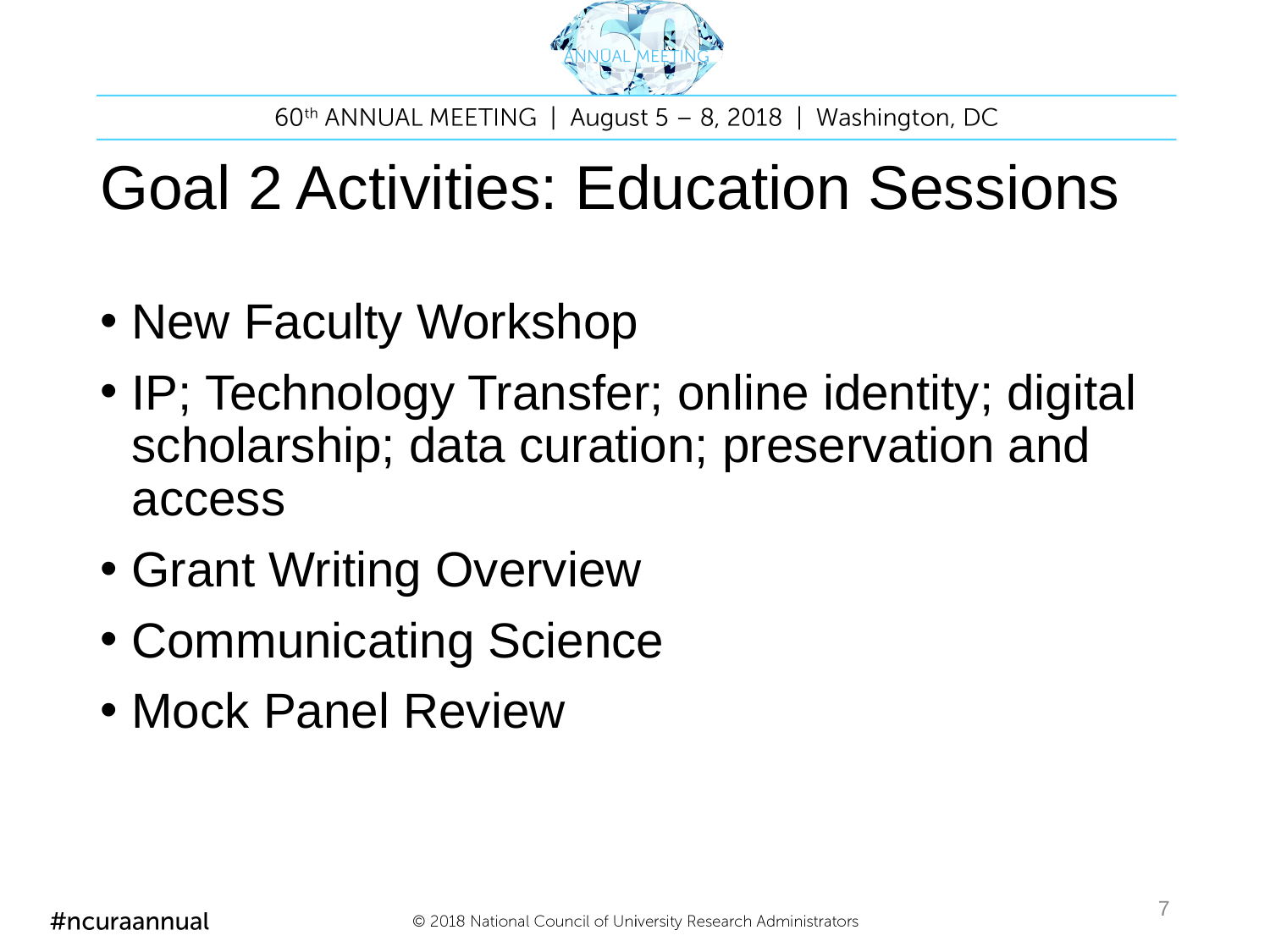

# Goal 2 Activities: Education Sessions
New Faculty Workshop
IP; Technology Transfer; online identity; digital scholarship; data curation; preservation and access
Grant Writing Overview
Communicating Science
Mock Panel Review

7